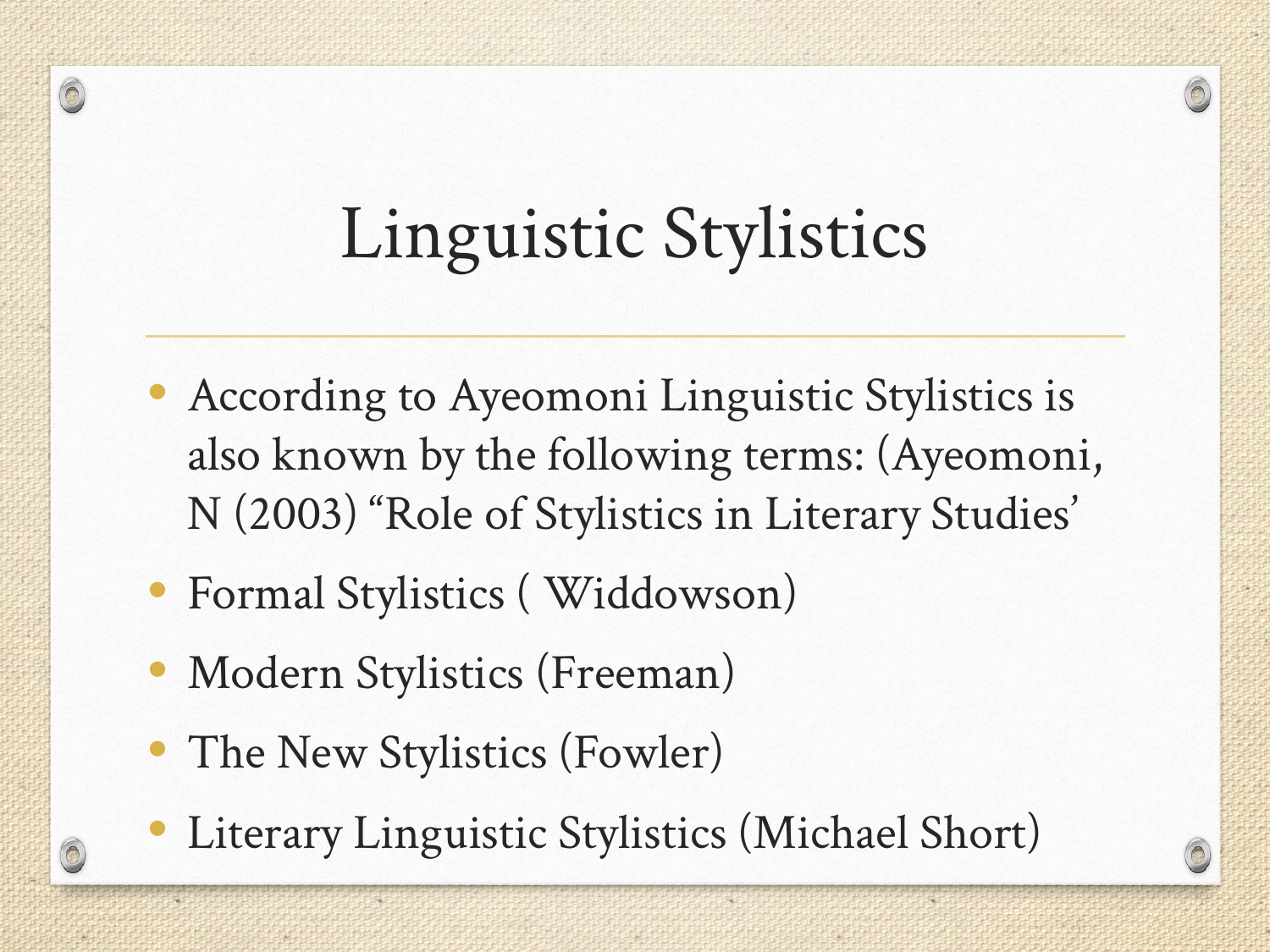

# Linguistic Stylistics
According to Ayeomoni Linguistic Stylistics is also known by the following terms: (Ayeomoni, N (2003) “Role of Stylistics in Literary Studies’
Formal Stylistics ( Widdowson)
Modern Stylistics (Freeman)
The New Stylistics (Fowler)
Literary Linguistic Stylistics (Michael Short)